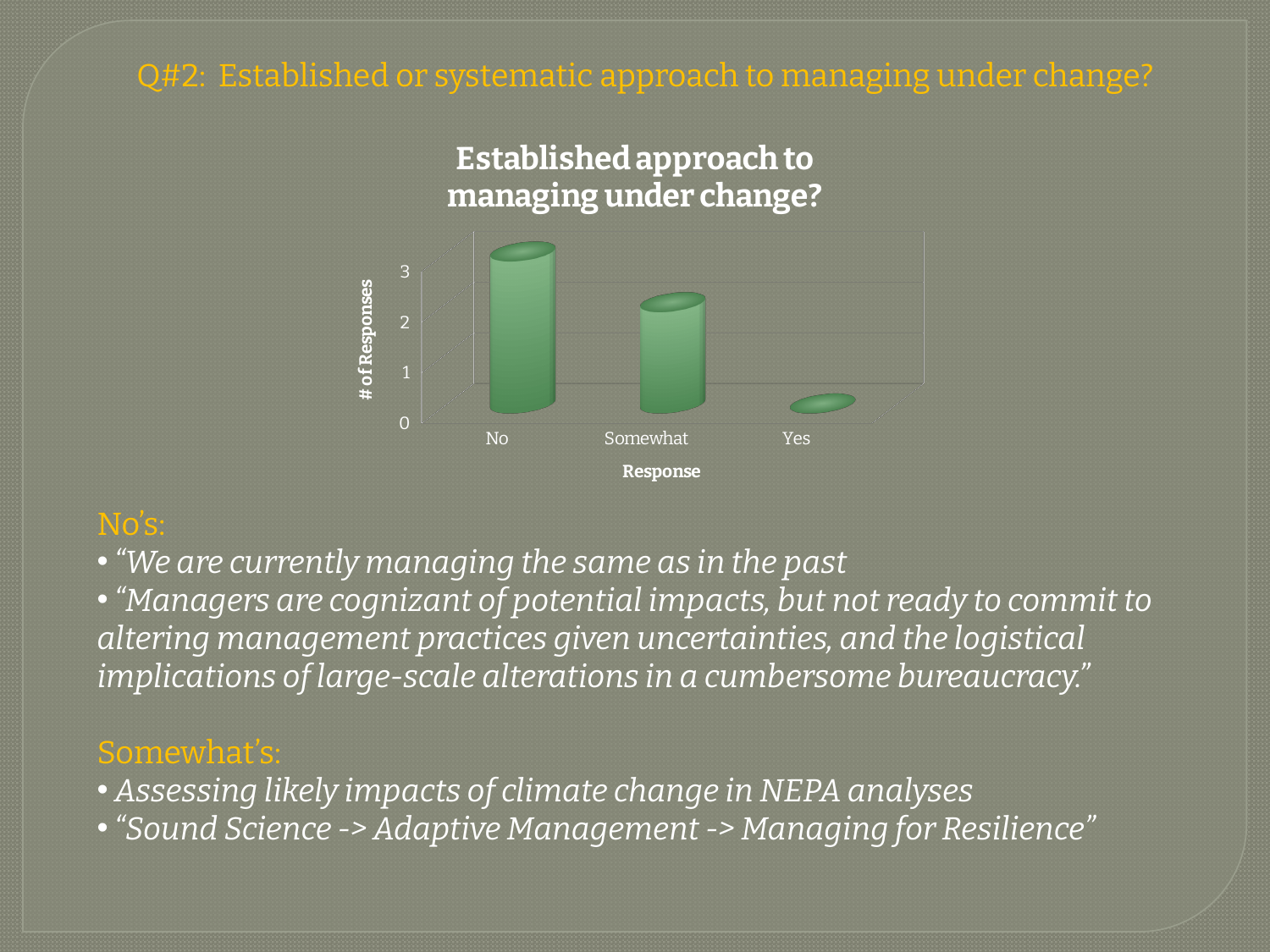

Q#2:  Established or systematic approach to managing under change?

[unsupported chart]

No’s:
 “We are currently managing the same as in the past
 “Managers are cognizant of potential impacts, but not ready to commit to altering management practices given uncertainties, and the logistical implications of large-scale alterations in a cumbersome bureaucracy.”

Somewhat’s:
 Assessing likely impacts of climate change in NEPA analyses
 “Sound Science -> Adaptive Management -> Managing for Resilience”